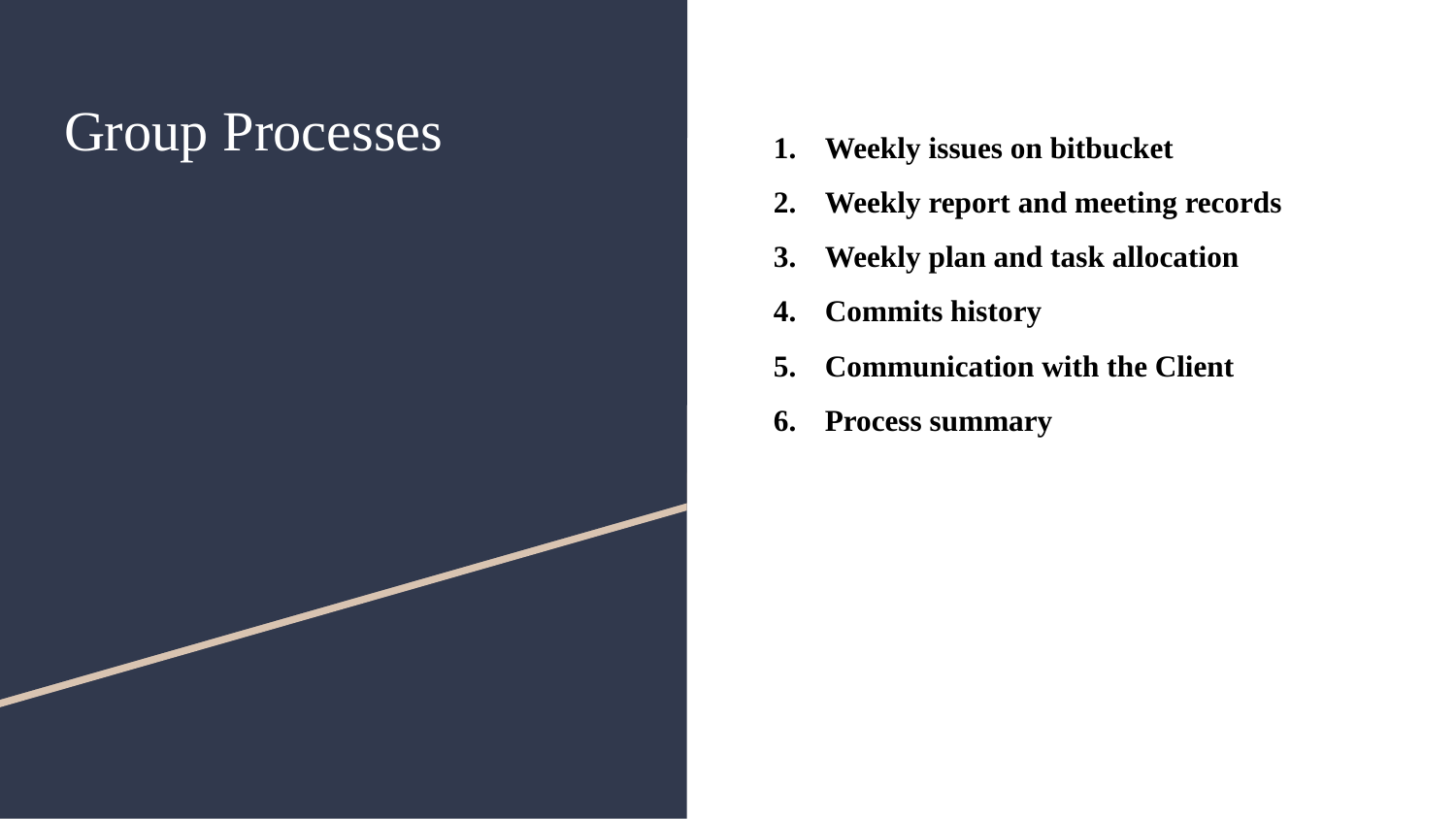

# Group Processes
Weekly issues on bitbucket
Weekly report and meeting records
Weekly plan and task allocation
Commits history
Communication with the Client
Process summary